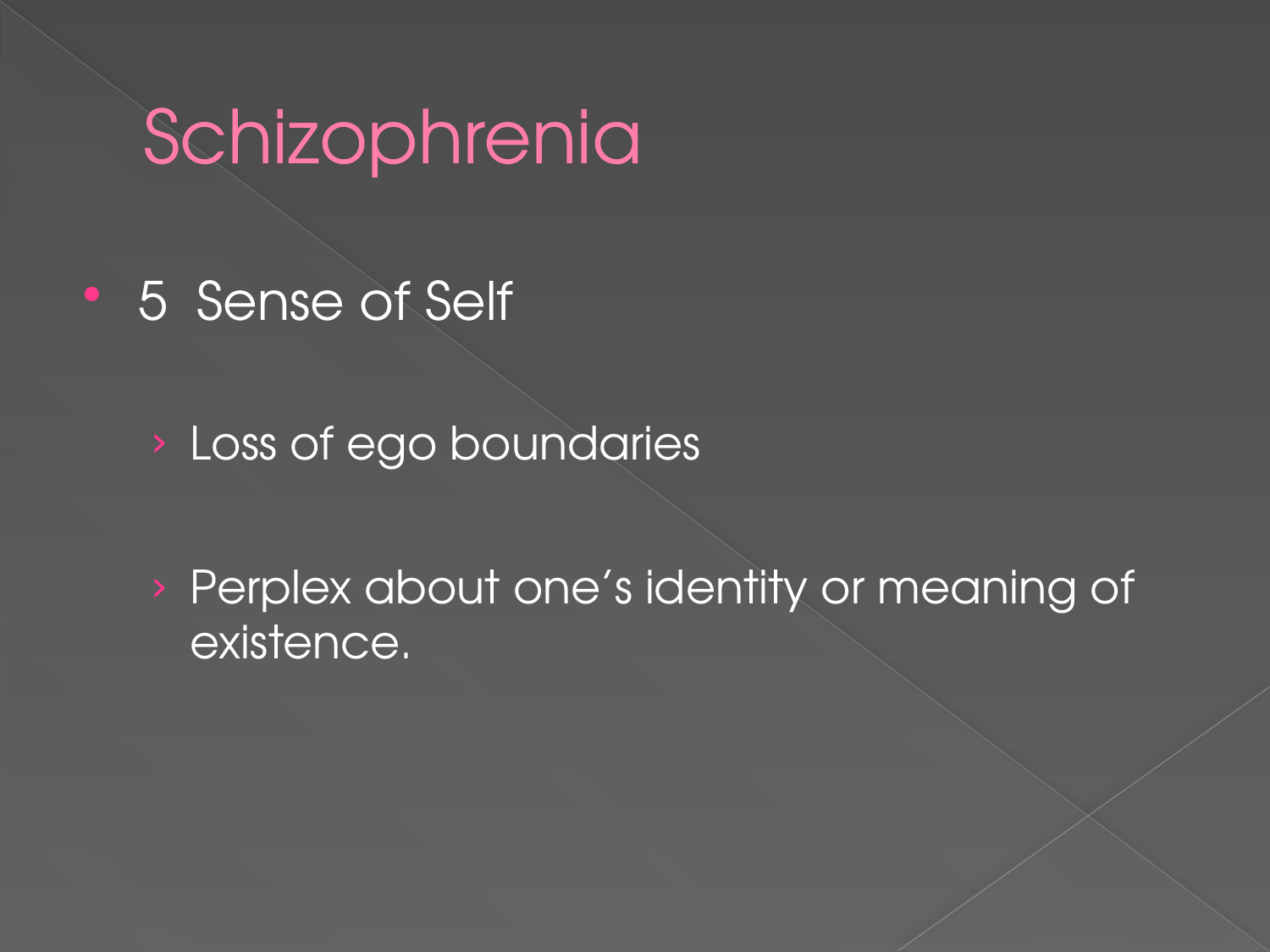

# Schizophrenia
5  Sense of Self

Loss of ego boundaries

Perplex about one’s identity or meaning of existence.